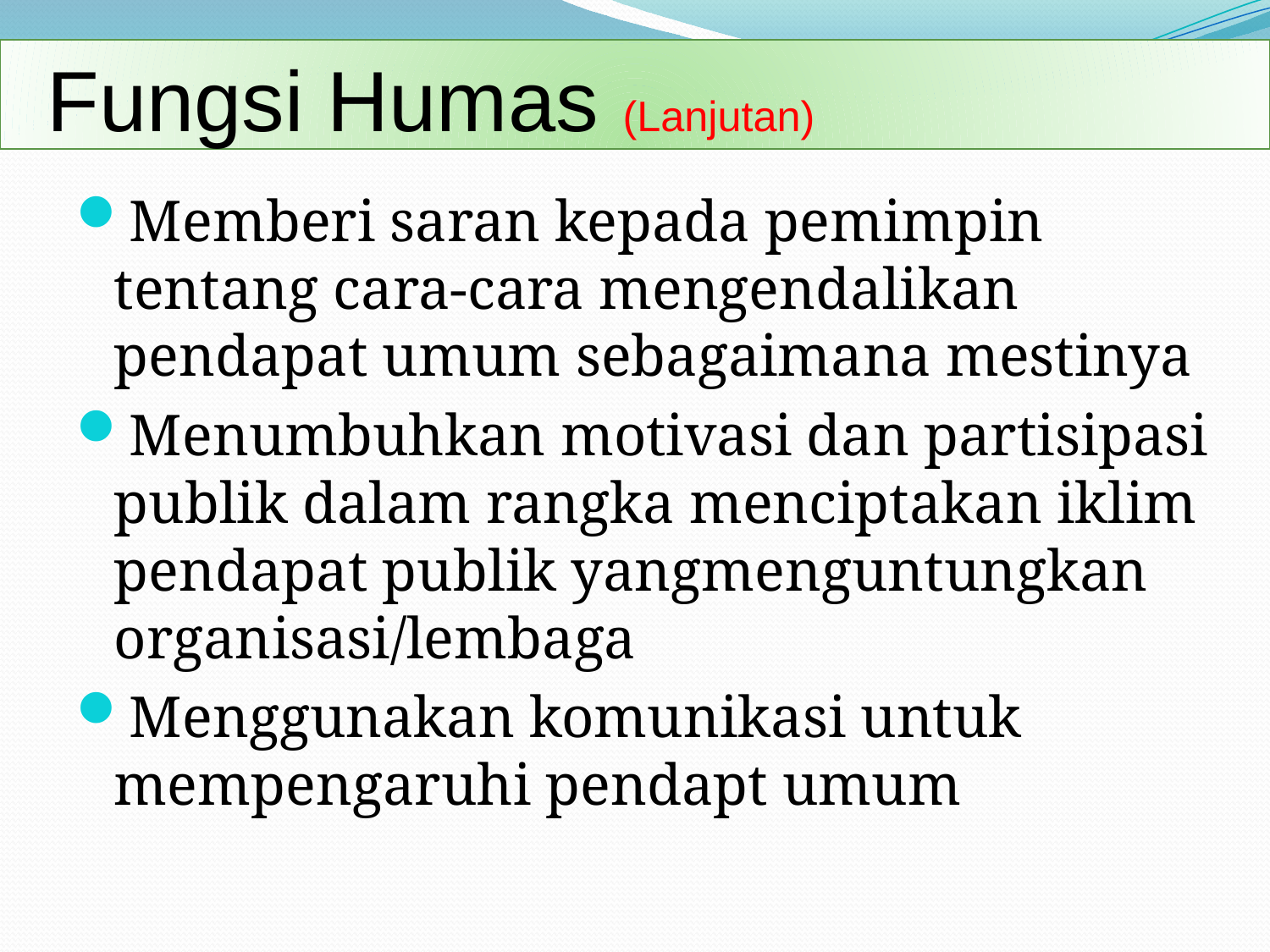

Fungsi Humas (Lanjutan)
Memberi saran kepada pemimpin tentang cara-cara mengendalikan pendapat umum sebagaimana mestinya
Menumbuhkan motivasi dan partisipasi publik dalam rangka menciptakan iklim pendapat publik yangmenguntungkan organisasi/lembaga
Menggunakan komunikasi untuk mempengaruhi pendapt umum